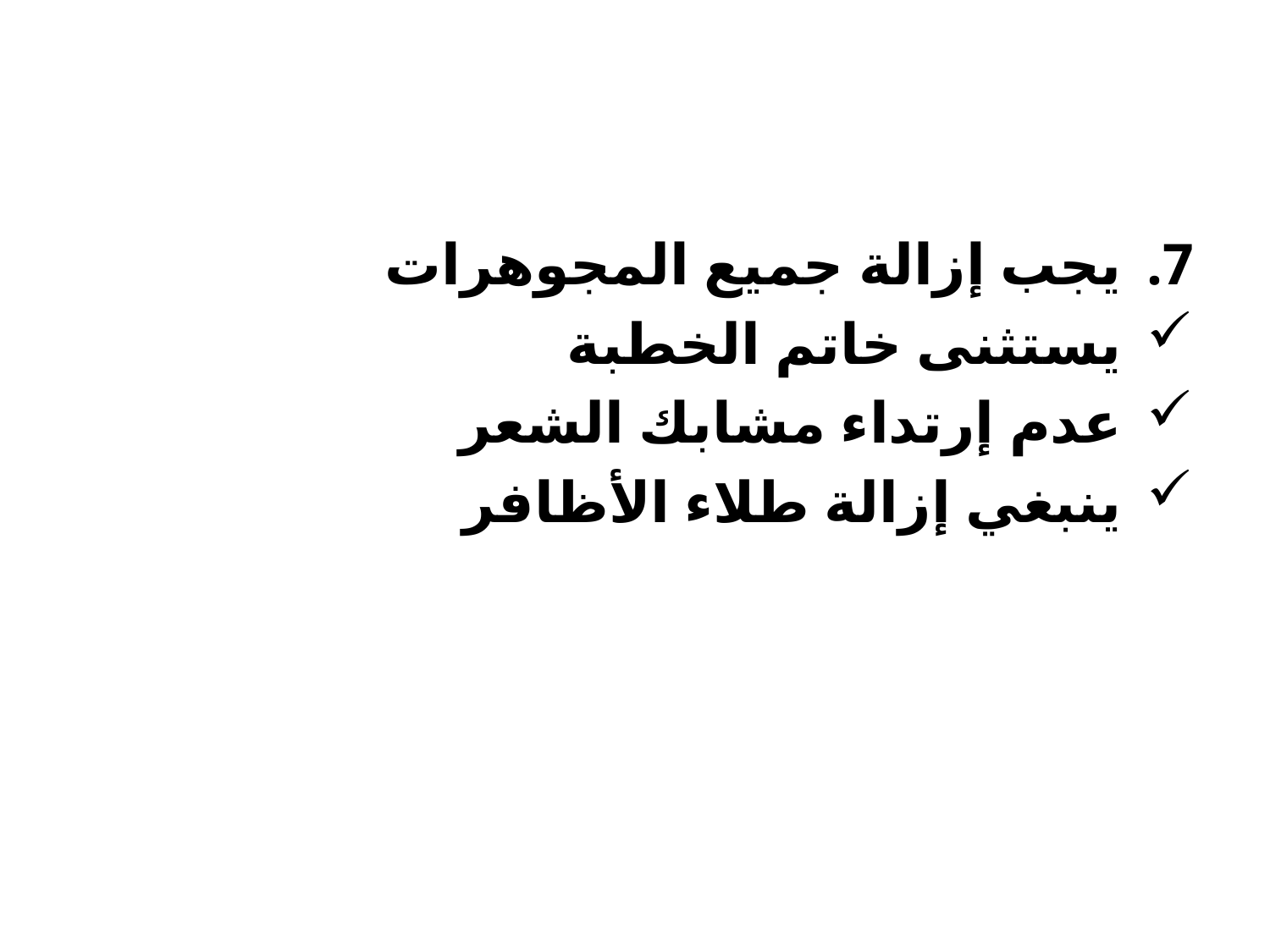

#
يجب إزالة جميع المجوهرات
يستثنى خاتم الخطبة
عدم إرتداء مشابك الشعر
ينبغي إزالة طلاء الأظافر